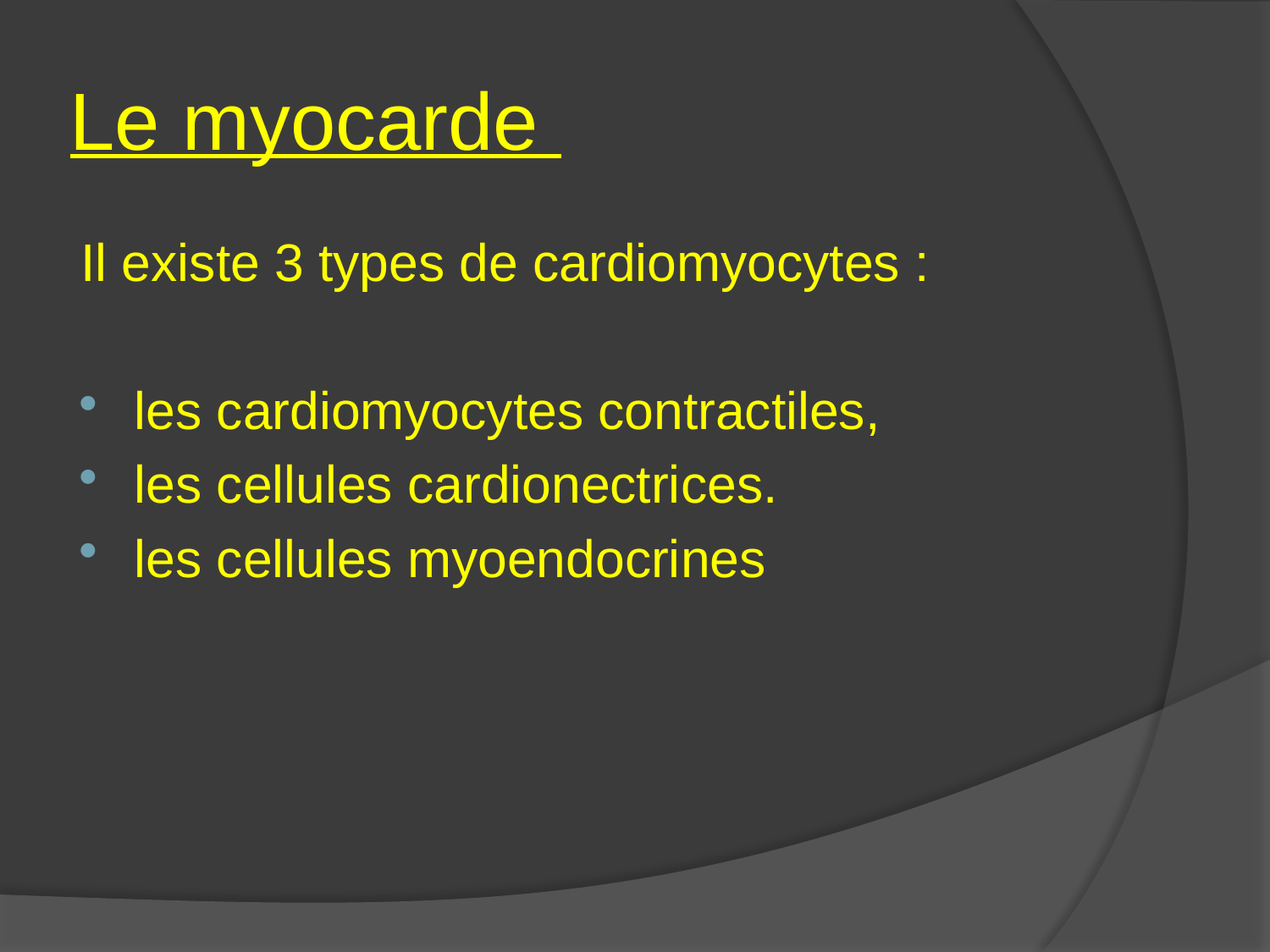

# Le myocarde
Il existe 3 types de cardiomyocytes :

les cardiomyocytes contractiles,
les cellules cardionectrices.
les cellules myoendocrines